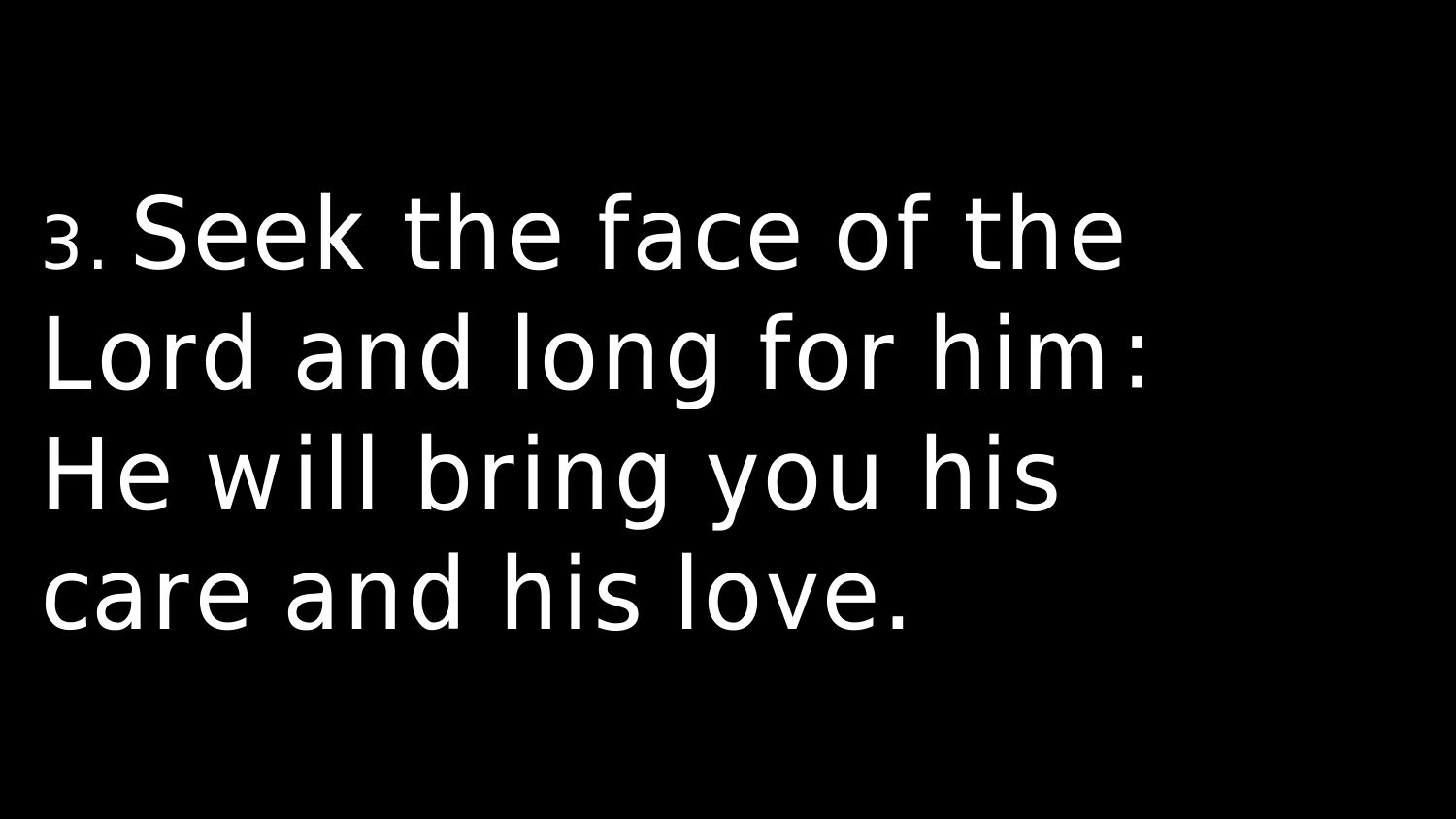

# 3. Seek the face of the Lord and long for him: He will bring you his care and his love.